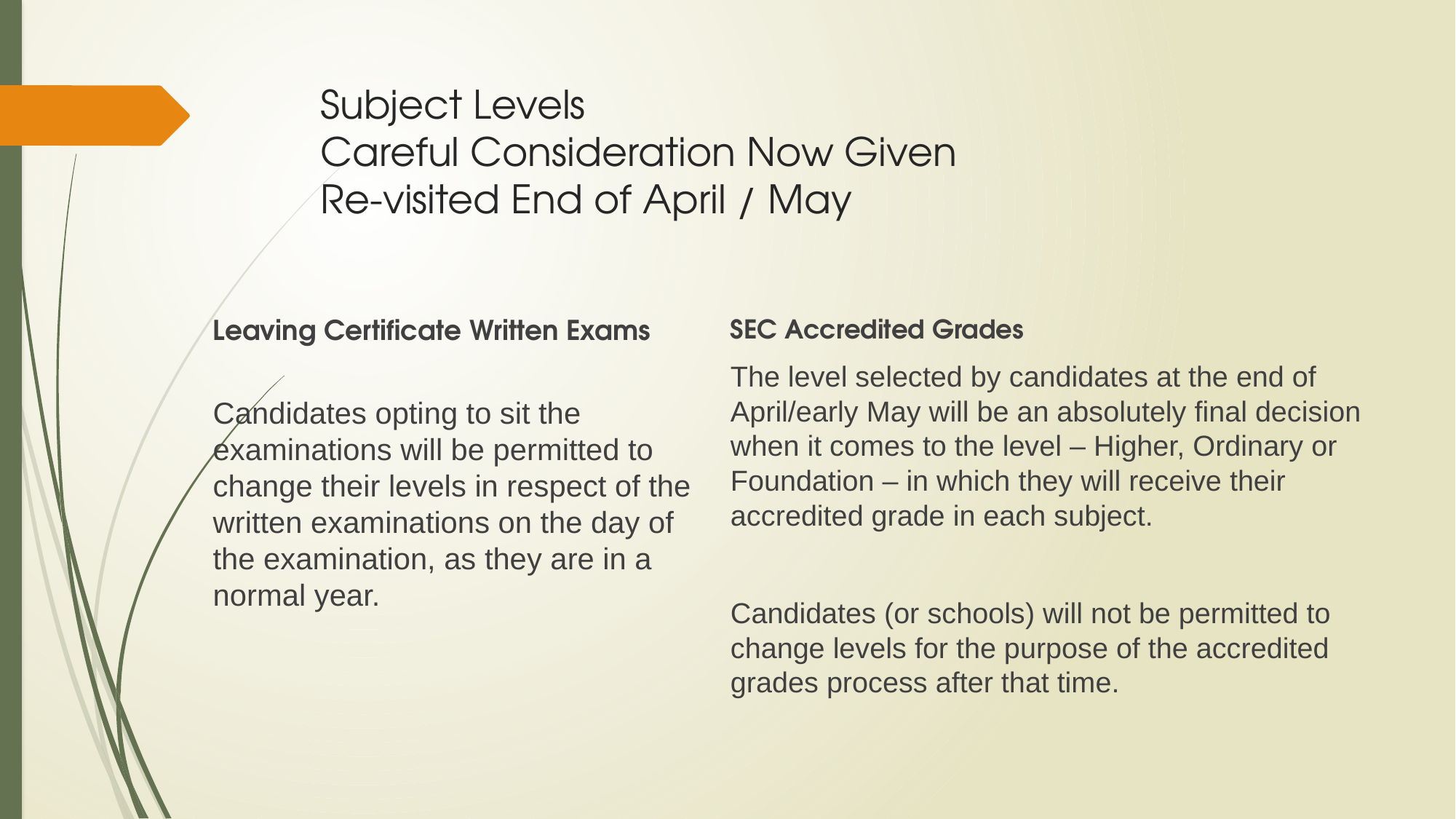

# Subject Levels Careful Consideration Now Given Re-visited End of April / May
Leaving Certificate Written Exams
Candidates opting to sit the examinations will be permitted to change their levels in respect of the written examinations on the day of the examination, as they are in a normal year.
SEC Accredited Grades
The level selected by candidates at the end of April/early May will be an absolutely final decision when it comes to the level – Higher, Ordinary or Foundation – in which they will receive their accredited grade in each subject.

Candidates (or schools) will not be permitted to change levels for the purpose of the accredited grades process after that time.